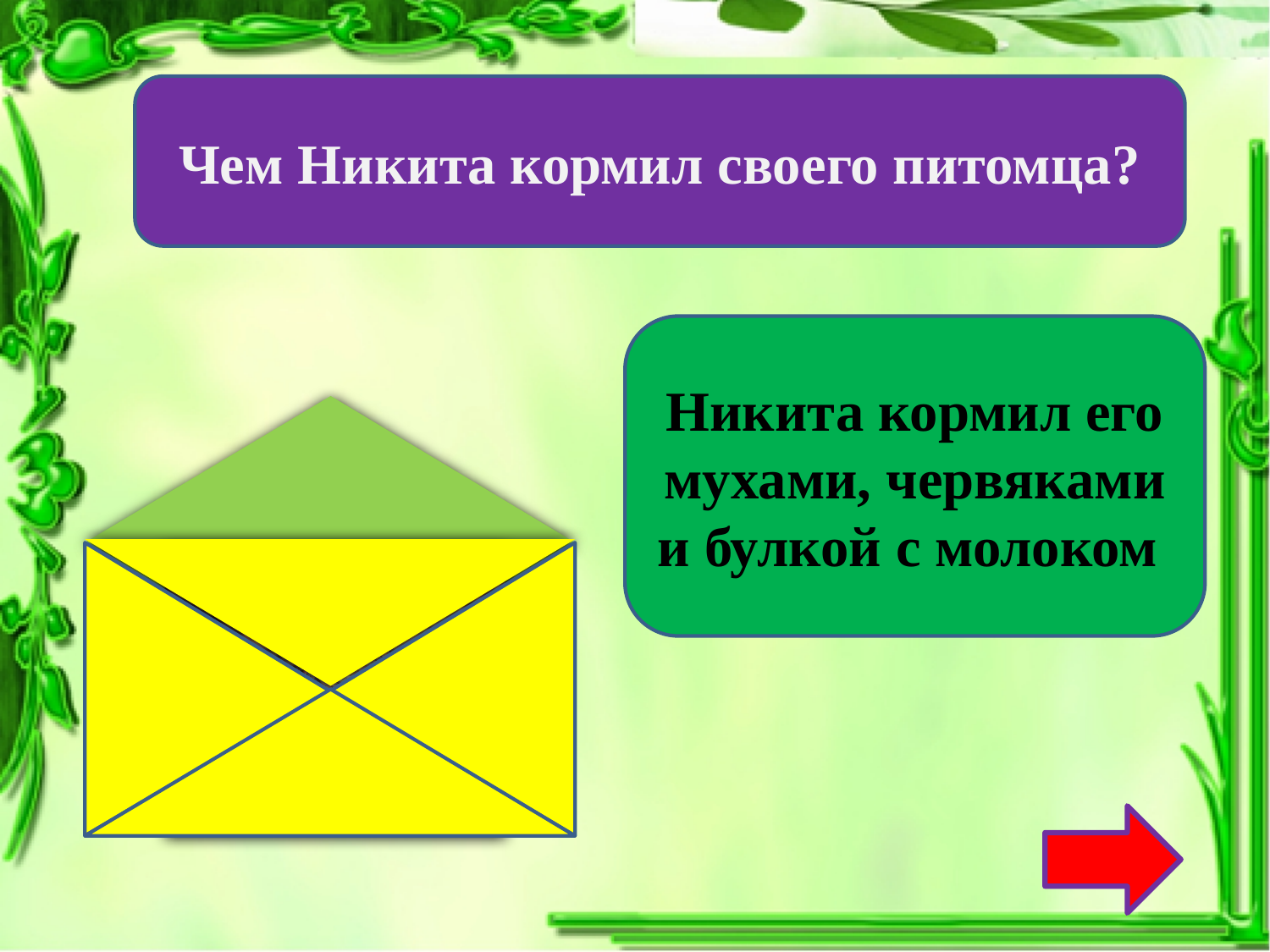

Чем Никита кормил своего питомца?
Никита кормил его мухами, червяками и булкой с молоком